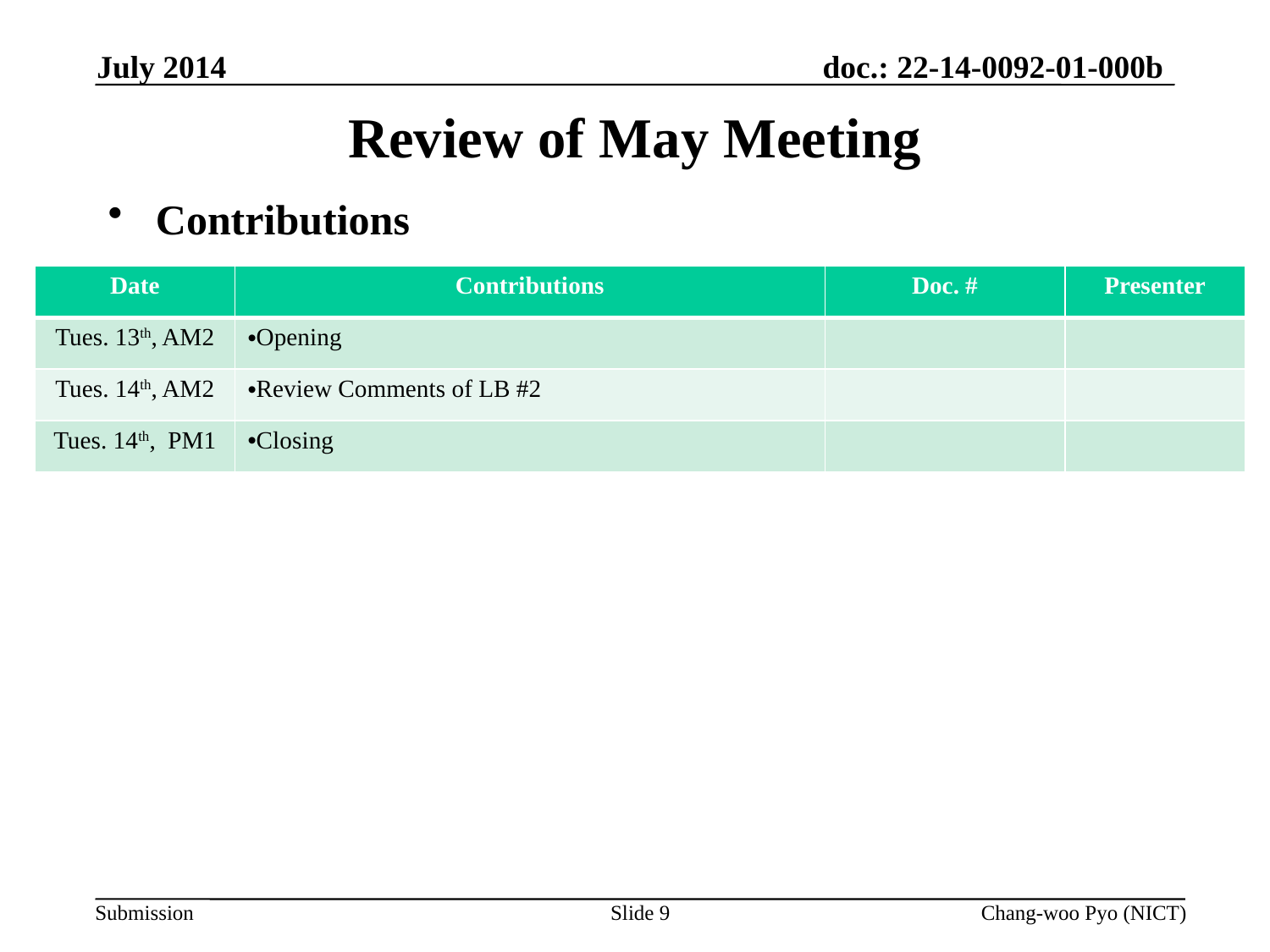

July 2014
# Review of May Meeting
Contributions
| Date | Contributions | Doc. # | Presenter |
| --- | --- | --- | --- |
| Tues. 13th, AM2 | Opening |  |  |
| Tues. 14th, AM2 | Review Comments of LB #2 |  |  |
| Tues. 14th, PM1 | Closing |  |  |
Slide 9
Chang-woo Pyo (NICT)